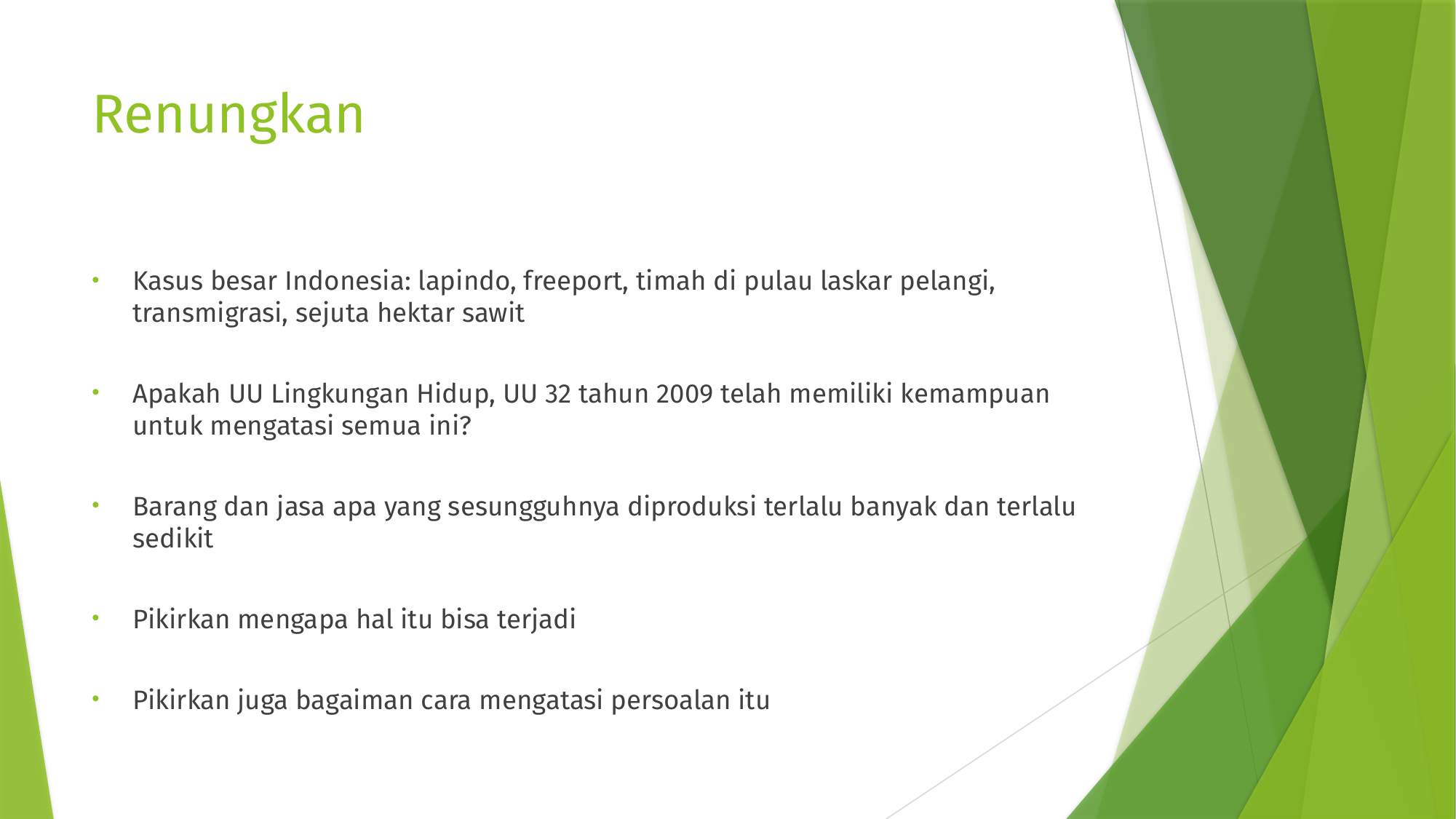

# Renungkan
Kasus besar Indonesia: lapindo, freeport, timah di pulau laskar pelangi, transmigrasi, sejuta hektar sawit

Apakah UU Lingkungan Hidup, UU 32 tahun 2009 telah memiliki kemampuan untuk mengatasi semua ini?

Barang dan jasa apa yang sesungguhnya diproduksi terlalu banyak dan terlalu sedikit

Pikirkan mengapa hal itu bisa terjadi

Pikirkan juga bagaiman cara mengatasi persoalan itu